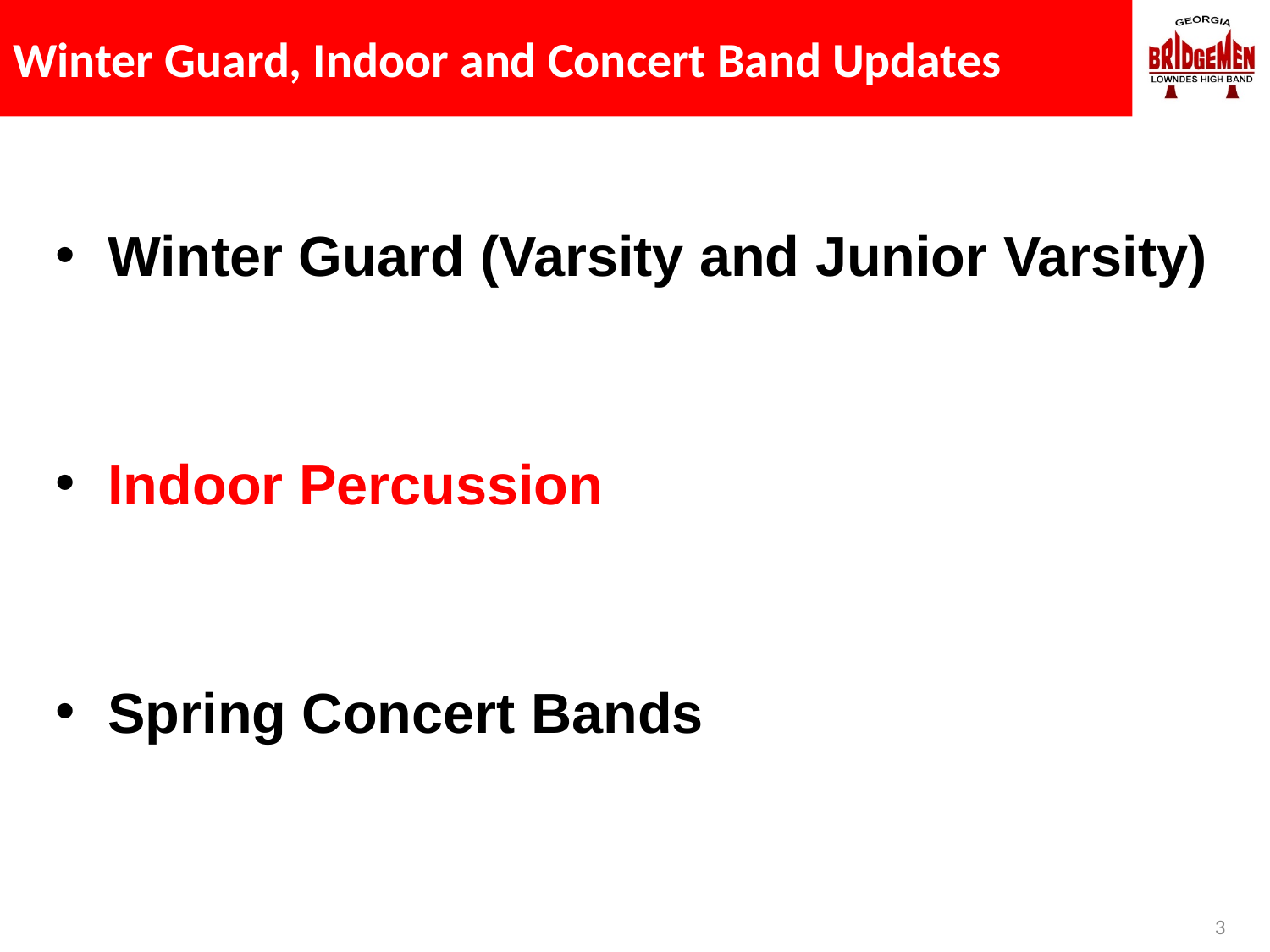

# Winter Guard, Indoor and Concert Band Updates

Winter Guard (Varsity and Junior Varsity)

Indoor Percussion

Spring Concert Bands
3